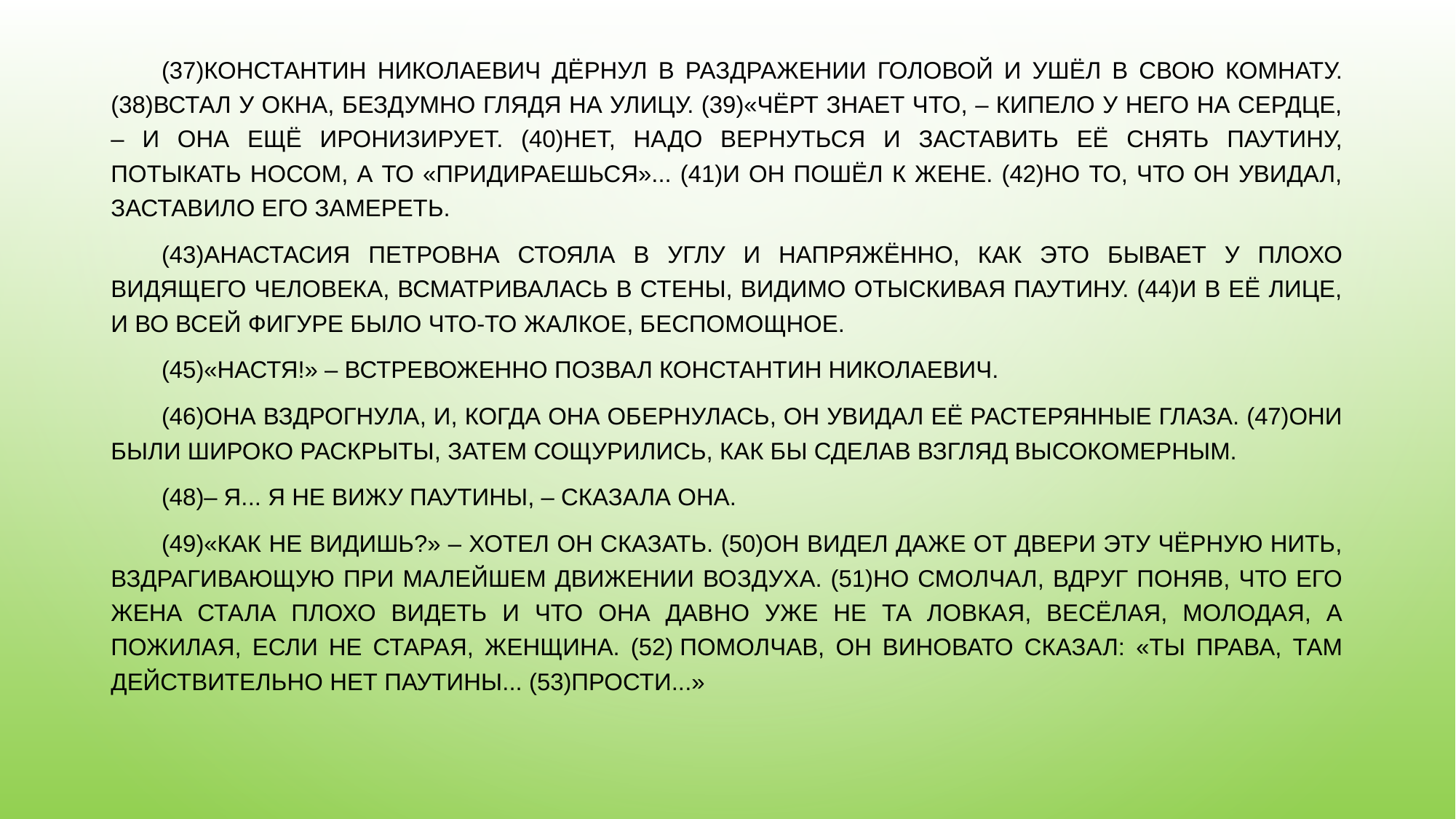

(37)Константин Николаевич дёрнул в раздражении головой и ушёл в свою комнату. (38)Встал у окна, бездумно глядя на улицу. (39)«Чёрт знает что, – кипело у него на сердце, – и она ещё иронизирует. (40)Нет, надо вернуться и заставить её снять паутину, потыкать носом, а то «придираешься»... (41)И он пошёл к жене. (42)Но то, что он увидал, заставило его замереть.
(43)Анастасия Петровна стояла в углу и напряжённо, как это бывает у плохо видящего человека, всматривалась в стены, видимо отыскивая паутину. (44)И в её лице, и во всей фигуре было что-то жалкое, беспомощное.
(45)«Настя!» – встревоженно позвал Константин Николаевич.
(46)Она вздрогнула, и, когда она обернулась, он увидал её растерянные глаза. (47)Они были широко раскрыты, затем сощурились, как бы сделав взгляд высокомерным.
(48)– Я... я не вижу паутины, – сказала она.
(49)«Как не видишь?» – хотел он сказать. (50)Он видел даже от двери эту чёрную нить, вздрагивающую при малейшем движении воздуха. (51)Но смолчал, вдруг поняв, что его жена стала плохо видеть и что она давно уже не та ловкая, весёлая, молодая, а пожилая, если не старая, женщина. (52) Помолчав, он виновато сказал: «Ты права, там действительно нет паутины... (53)Прости...»

#